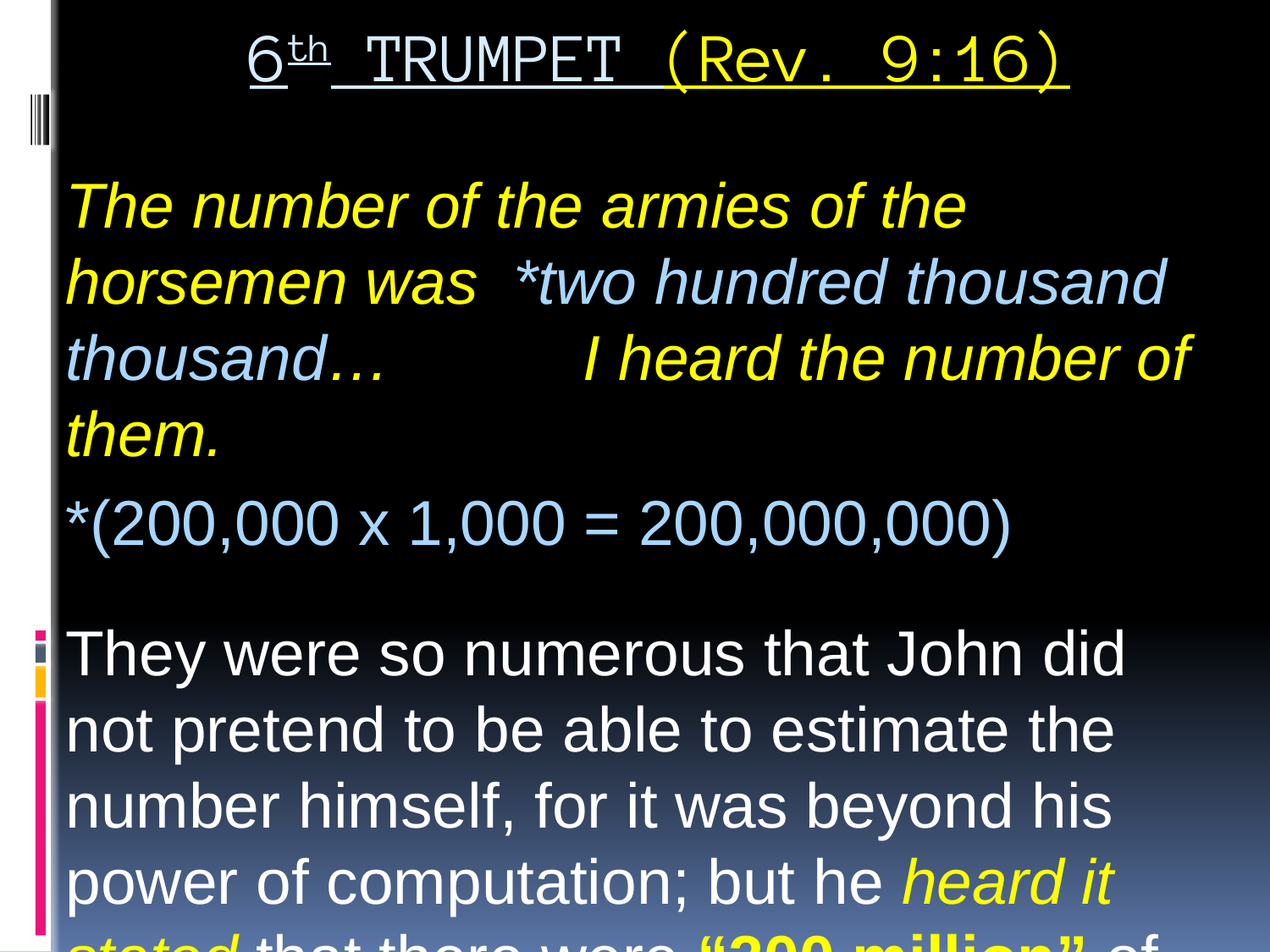

# 6th TRUMPET (Rev. 9:16)
The number of the armies of the horsemen was  *two hundred thousand thousand…           I heard the number of them.
*(200,000 x 1,000 = 200,000,000)

They were so numerous that John did not pretend to be able to estimate the number himself, for it was beyond his power of computation; but he heard it stated that there were “200 million” of them.